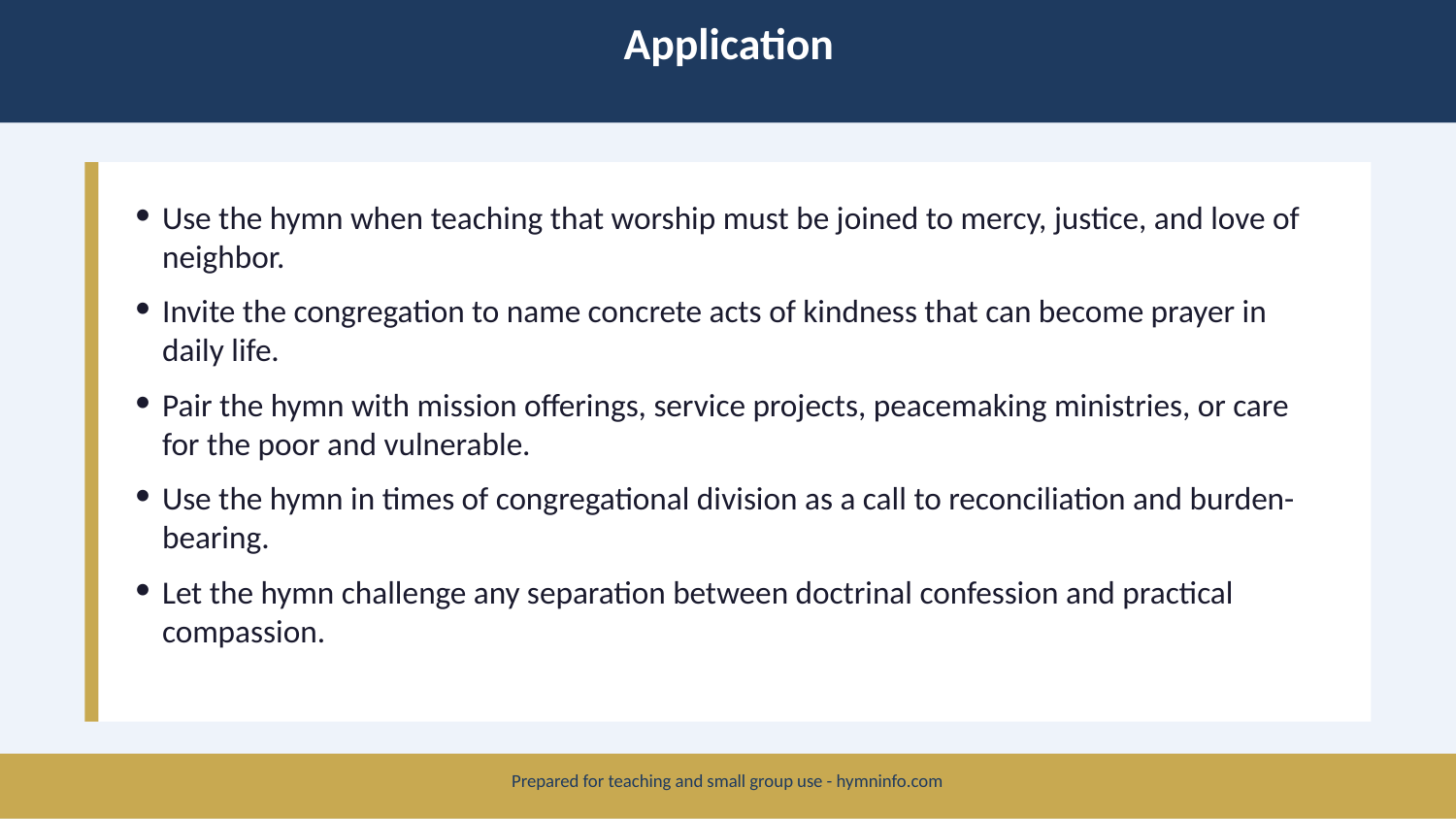

Application

Use the hymn when teaching that worship must be joined to mercy, justice, and love of neighbor.
Invite the congregation to name concrete acts of kindness that can become prayer in daily life.
Pair the hymn with mission offerings, service projects, peacemaking ministries, or care for the poor and vulnerable.
Use the hymn in times of congregational division as a call to reconciliation and burden-bearing.
Let the hymn challenge any separation between doctrinal confession and practical compassion.

Prepared for teaching and small group use - hymninfo.com